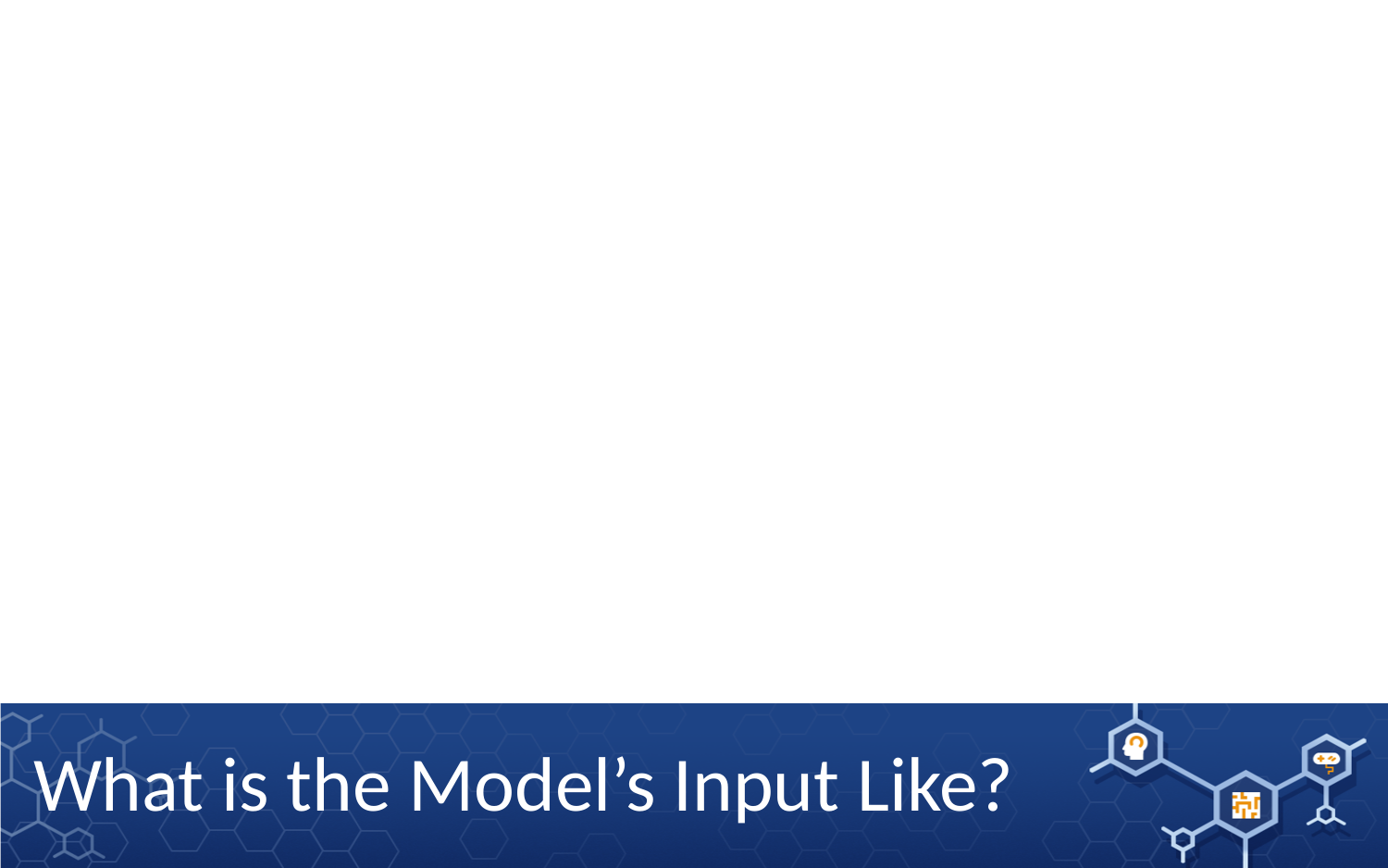

# What is the Model’s Input Like?